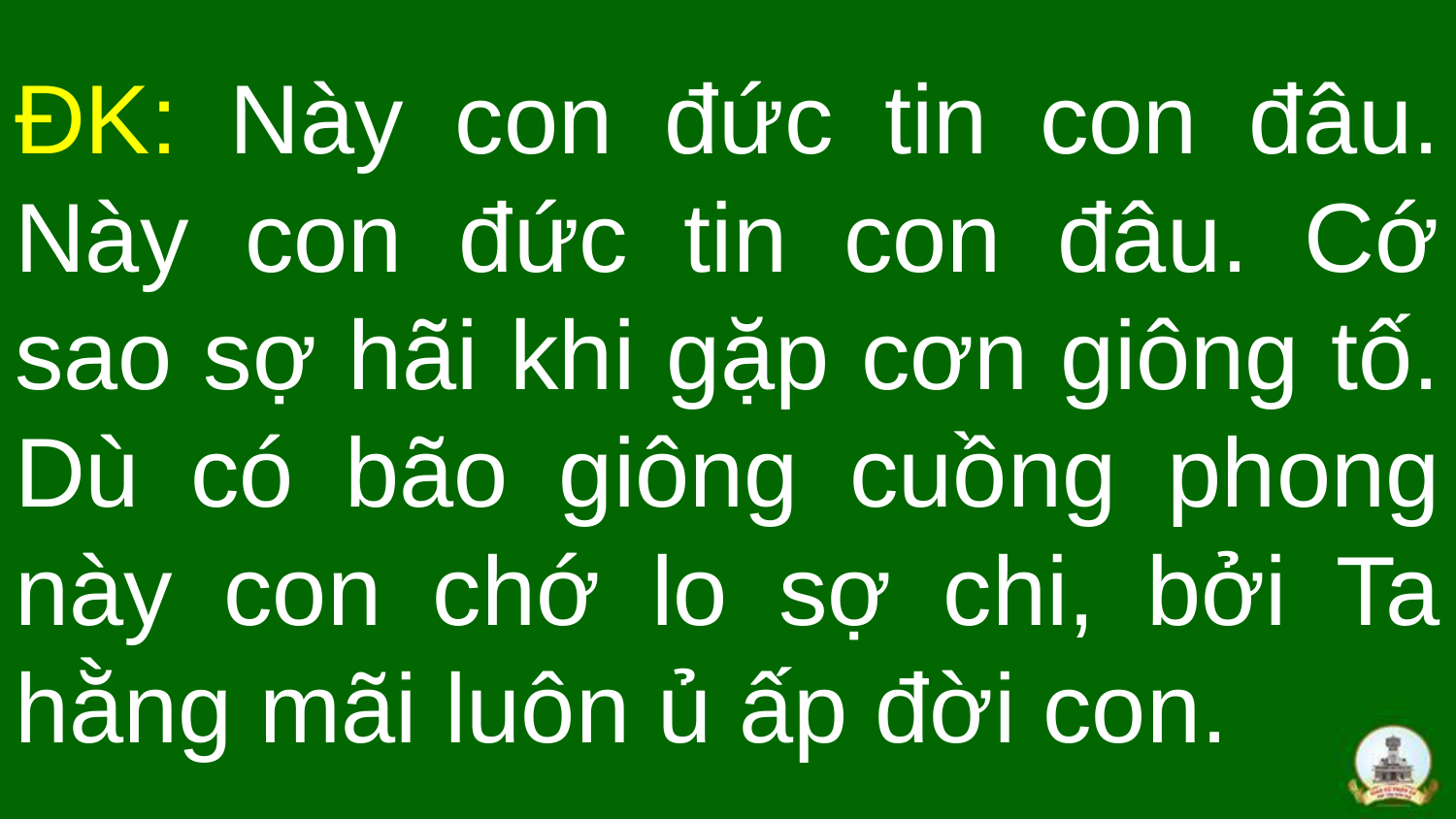

# ĐK: Này con đức tin con đâu. Này con đức tin con đâu. Cớ sao sợ hãi khi gặp cơn giông tố. Dù có bão giông cuồng phong này con chớ lo sợ chi, bởi Ta hằng mãi luôn ủ ấp đời con.